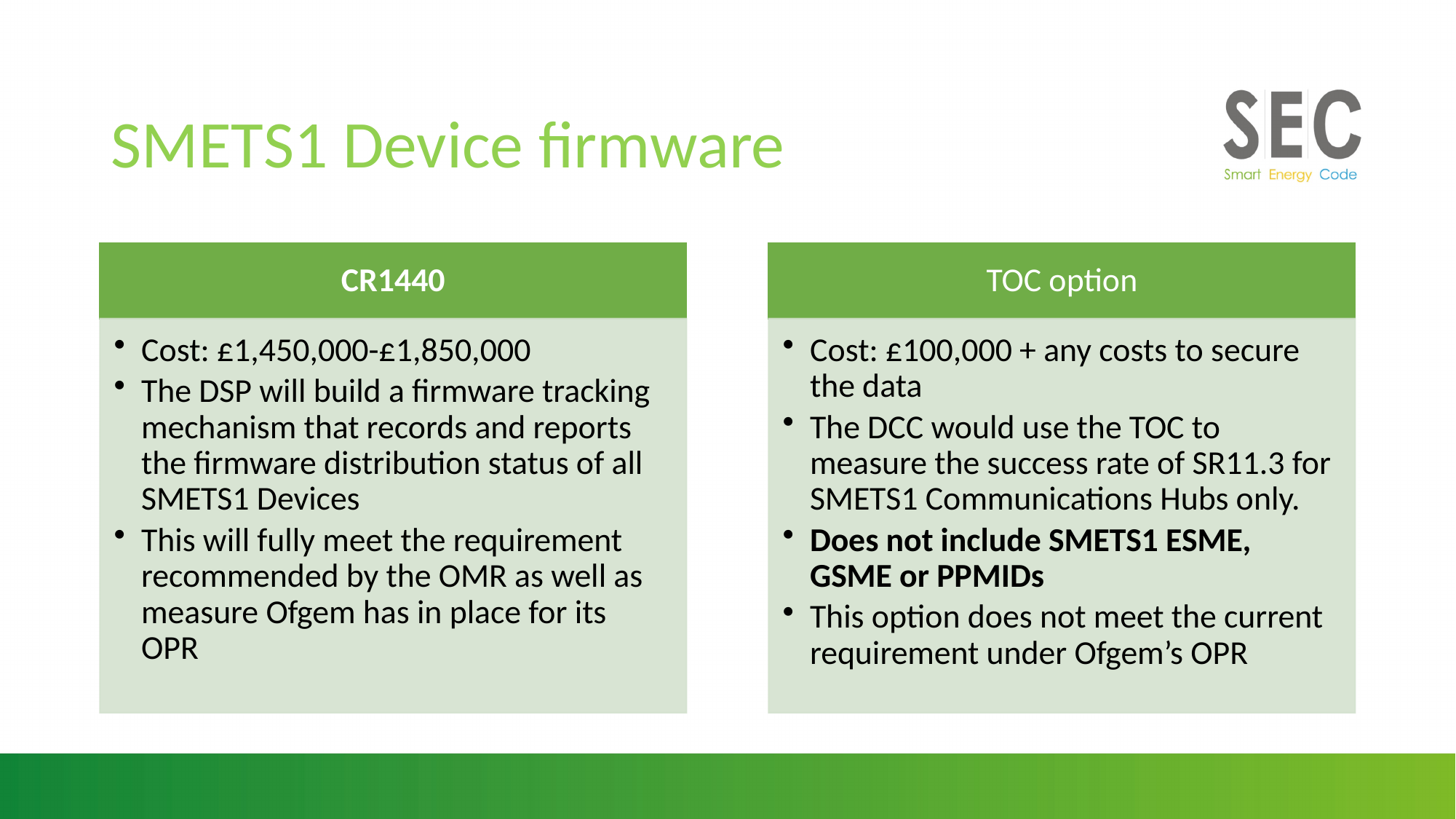

# SMETS1 Device firmware
CR1440
Cost: £1,450,000-£1,850,000
The DSP will build a firmware tracking mechanism that records and reports the firmware distribution status of all SMETS1 Devices
This will fully meet the requirement recommended by the OMR as well as measure Ofgem has in place for its OPR
TOC option
Cost: £100,000 + any costs to secure the data
The DCC would use the TOC to measure the success rate of SR11.3 for SMETS1 Communications Hubs only.
Does not include SMETS1 ESME, GSME or PPMIDs
This option does not meet the current requirement under Ofgem’s OPR